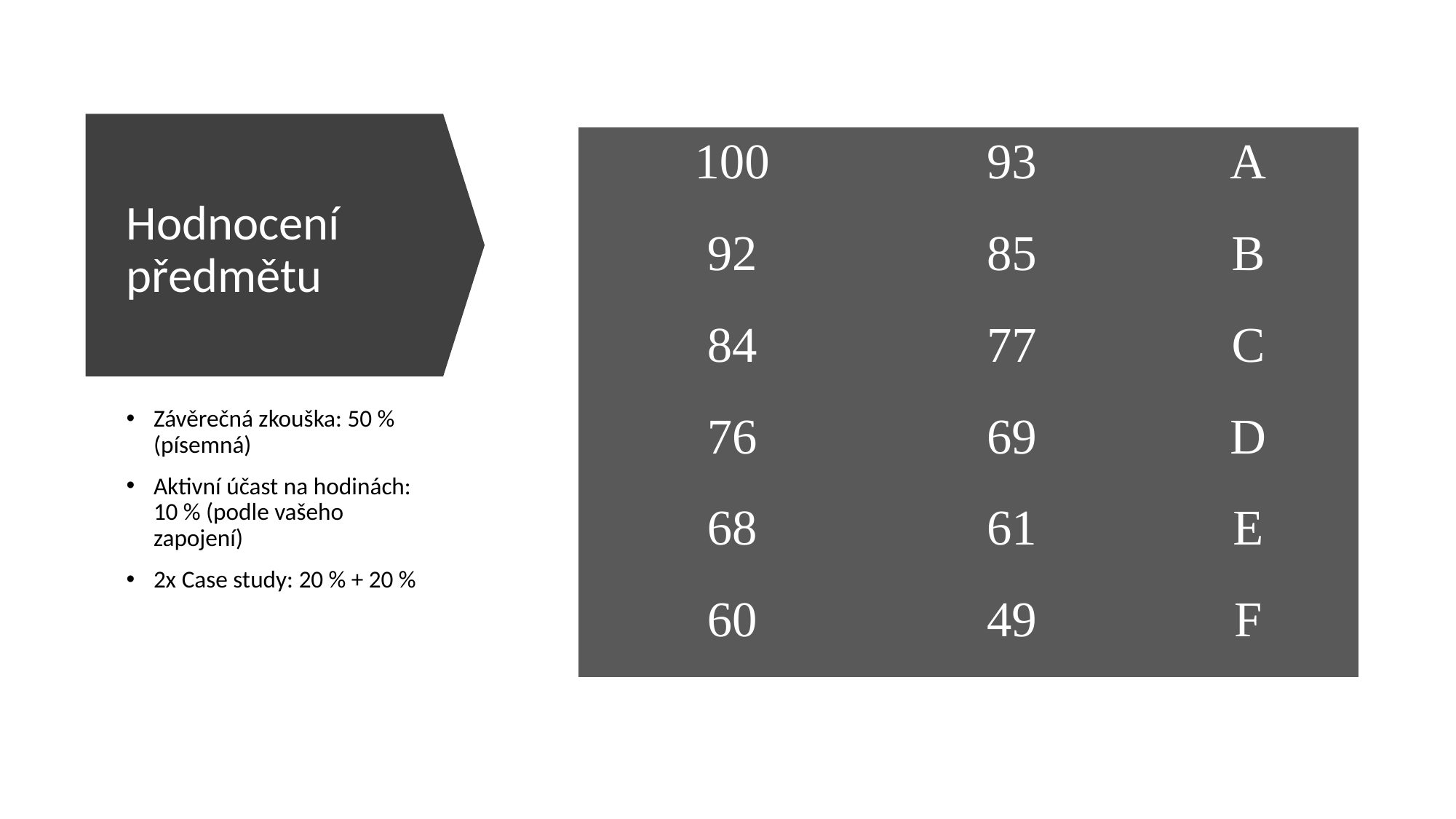

| 100 | 93 | A |
| --- | --- | --- |
| 92 | 85 | B |
| 84 | 77 | C |
| 76 | 69 | D |
| 68 | 61 | E |
| 60 | 49 | F |
# Hodnocení předmětu
Závěrečná zkouška: 50 % (písemná)
Aktivní účast na hodinách: 10 % (podle vašeho zapojení)
2x Case study: 20 % + 20 %